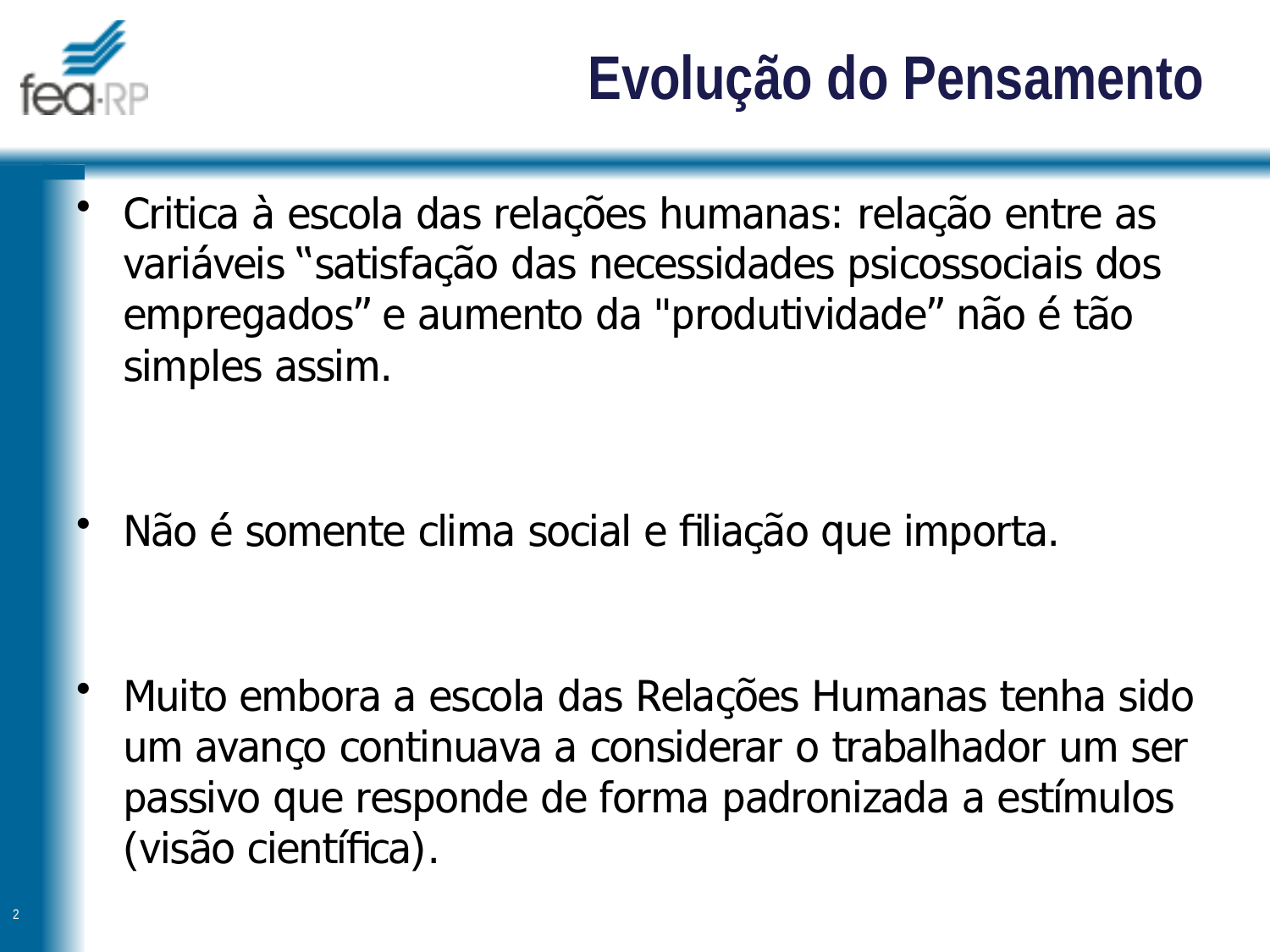

# Evolução do Pensamento
Critica à escola das relações humanas: relação entre as variáveis “satisfação das necessidades psicossociais dos empregados” e aumento da "produtividade” não é tão simples assim.

Não é somente clima social e filiação que importa.

Muito embora a escola das Relações Humanas tenha sido um avanço continuava a considerar o trabalhador um ser passivo que responde de forma padronizada a estímulos (visão científica).

2